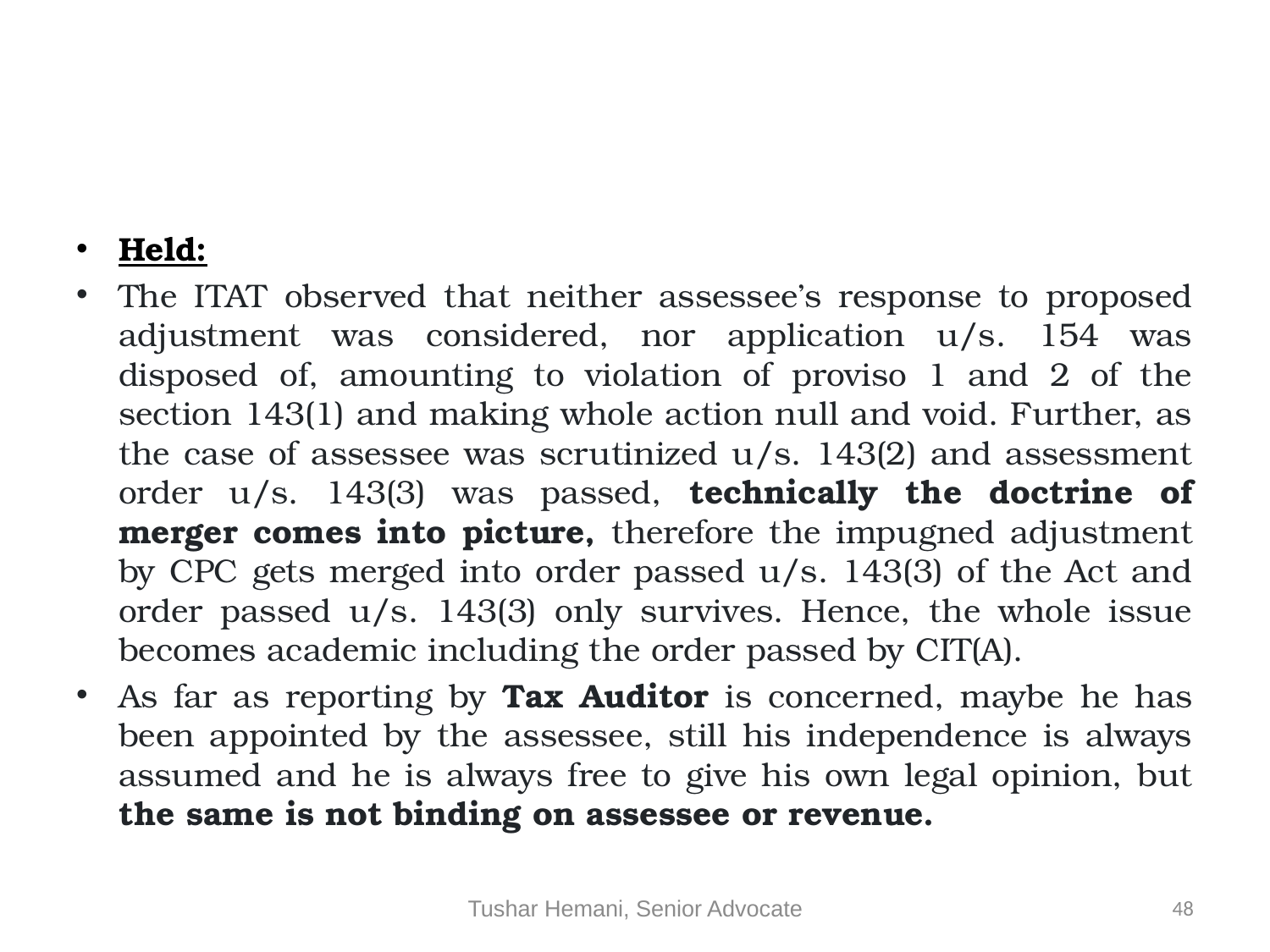

#
Held:
The ITAT observed that neither assessee’s response to proposed adjustment was considered, nor application u/s. 154 was disposed of, amounting to violation of proviso 1 and 2 of the section 143(1) and making whole action null and void. Further, as the case of assessee was scrutinized u/s. 143(2) and assessment order u/s. 143(3) was passed, technically the doctrine of merger comes into picture, therefore the impugned adjustment by CPC gets merged into order passed u/s. 143(3) of the Act and order passed u/s. 143(3) only survives. Hence, the whole issue becomes academic including the order passed by CIT(A).
As far as reporting by Tax Auditor is concerned, maybe he has been appointed by the assessee, still his independence is always assumed and he is always free to give his own legal opinion, but the same is not binding on assessee or revenue.

Tushar Hemani, Senior Advocate
48